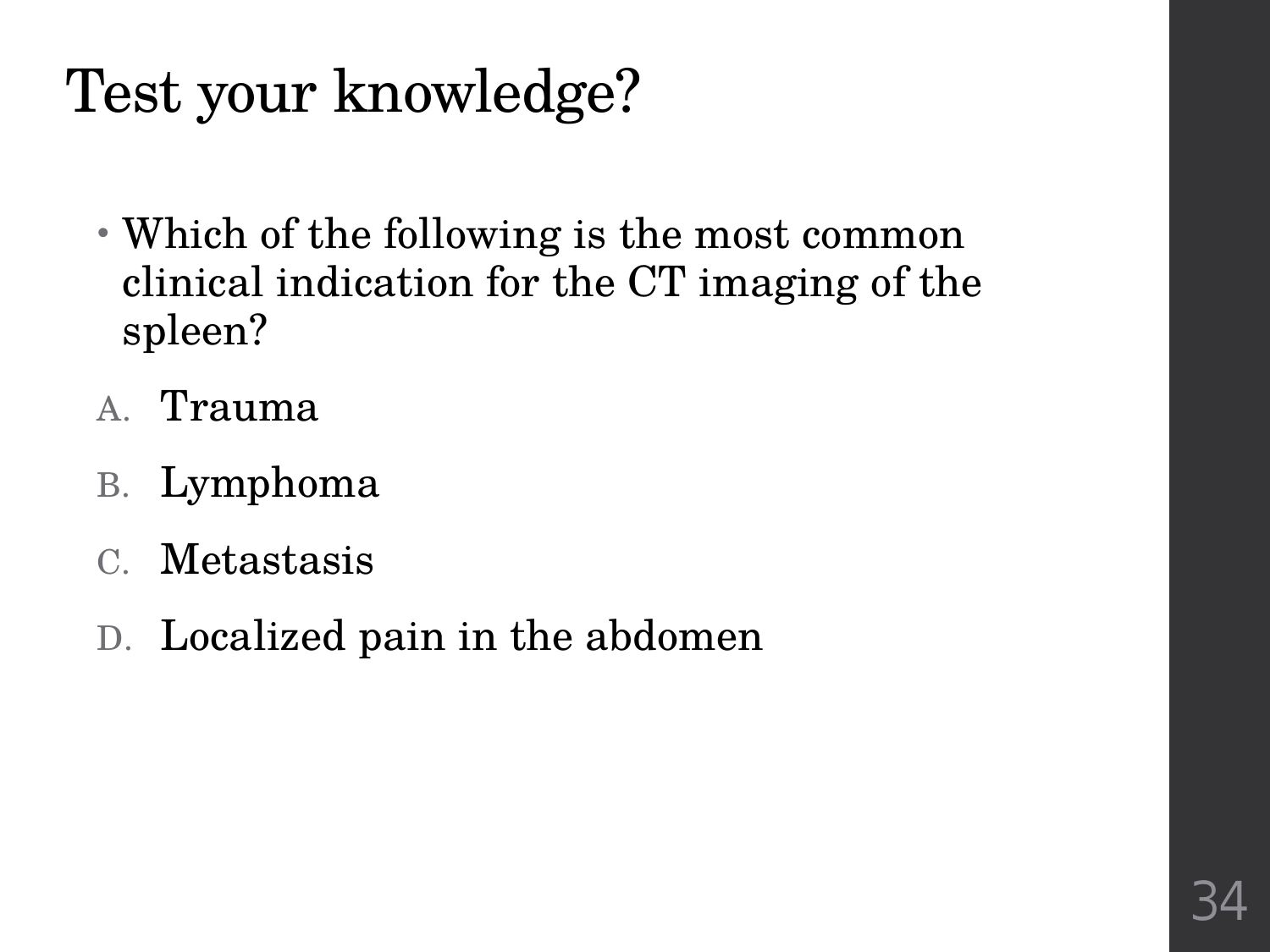

# Test your knowledge?
Which of the following is the most common clinical indication for the CT imaging of the spleen?
Trauma
Lymphoma
Metastasis
Localized pain in the abdomen

34